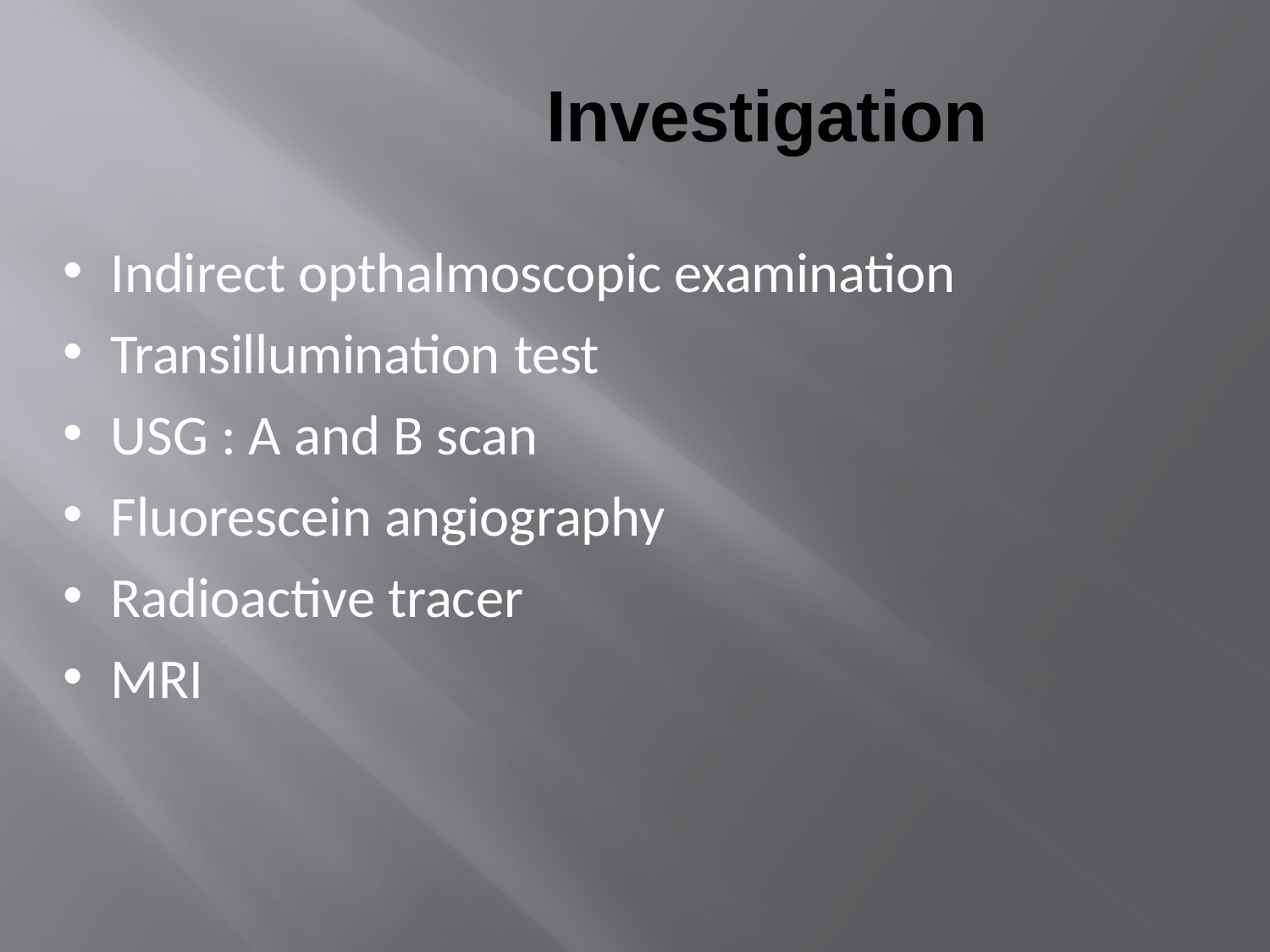

# Investigation
Indirect opthalmoscopic examination
Transillumination test
USG : A and B scan
Fluorescein angiography
Radioactive tracer
MRI